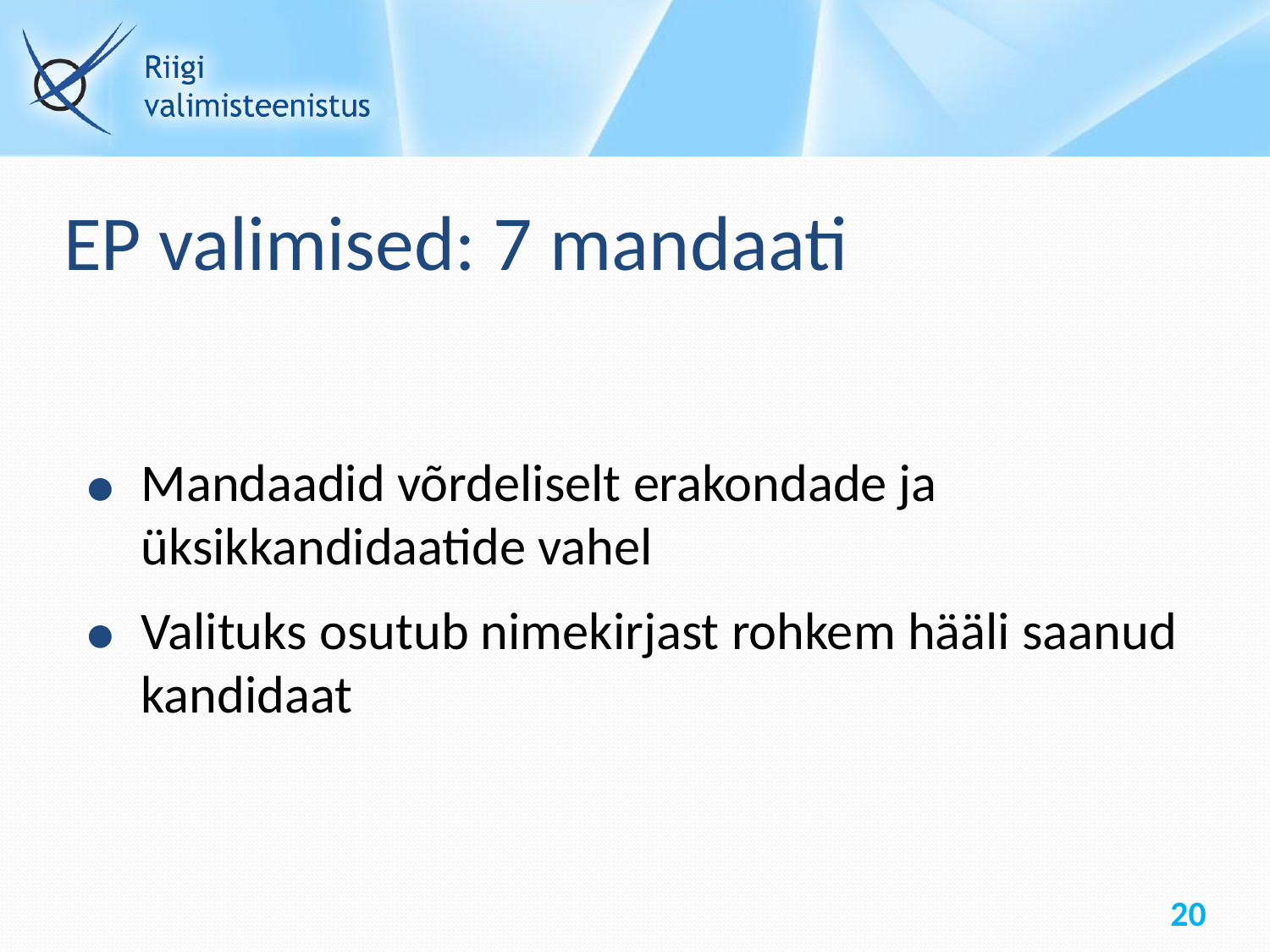

# EP valimised: 7 mandaati
Mandaadid võrdeliselt erakondade ja üksikkandidaatide vahel
Valituks osutub nimekirjast rohkem hääli saanud kandidaat
20